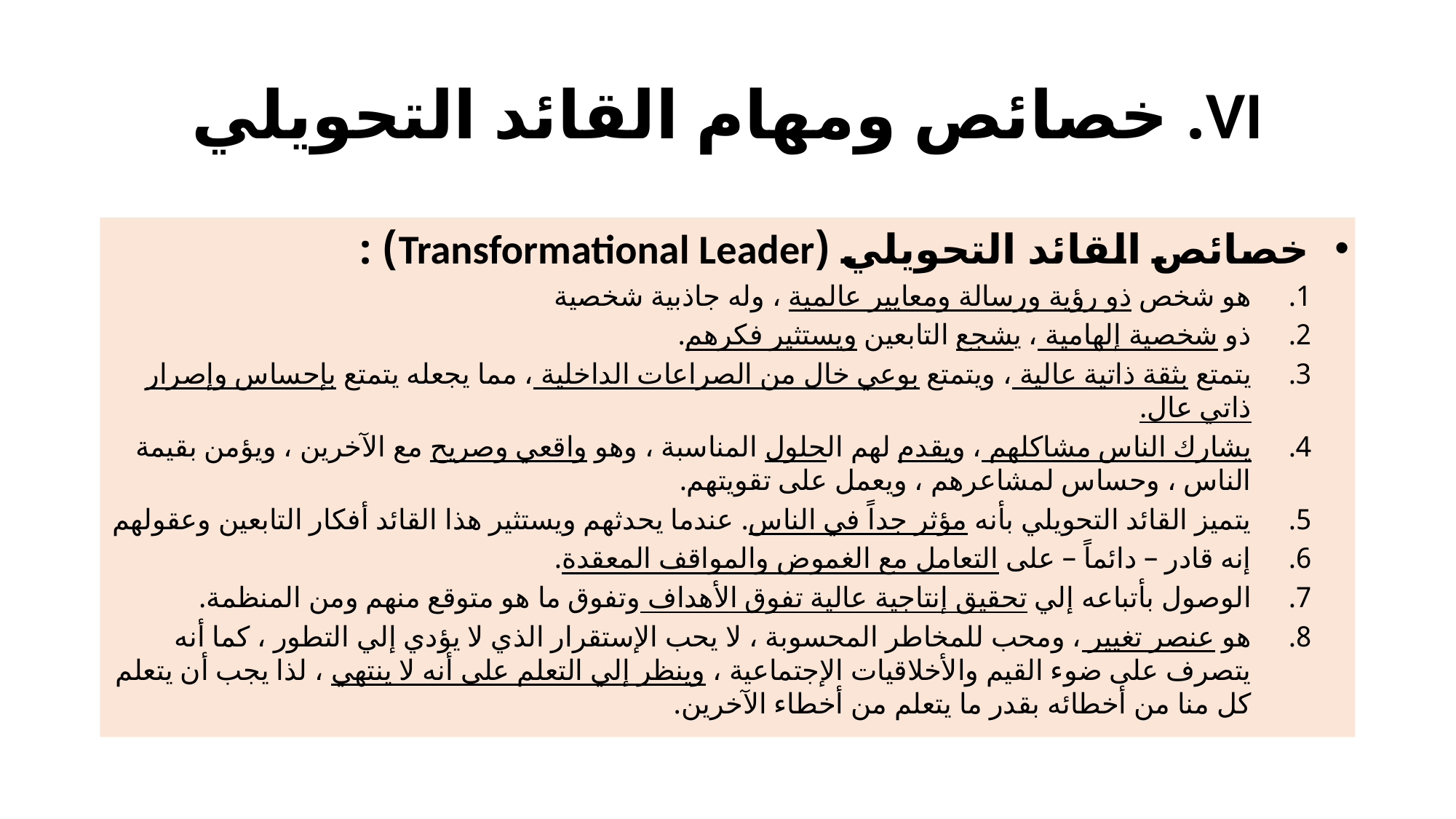

# VI. خصائص ومهام القائد التحويلي
خصائص القائد التحويلي (Transformational Leader) :
هو شخص ذو رؤية ورسالة ومعايير عالمية ، وله جاذبية شخصية
ذو شخصية إلهامية ، يشجع التابعين ويستثير فكرهم.
يتمتع بثقة ذاتية عالية ، ويتمتع بوعي خال من الصراعات الداخلية ، مما يجعله يتمتع بإحساس وإصرار ذاتي عال.
يشارك الناس مشاكلهم ، ويقدم لهم الحلول المناسبة ، وهو واقعي وصريح مع الآخرين ، ويؤمن بقيمة الناس ، وحساس لمشاعرهم ، ويعمل على تقويتهم.
يتميز القائد التحويلي بأنه مؤثر جداً في الناس. عندما يحدثهم ويستثير هذا القائد أفكار التابعين وعقولهم
إنه قادر – دائماً – على التعامل مع الغموض والمواقف المعقدة.
الوصول بأتباعه إلي تحقيق إنتاجية عالية تفوق الأهداف وتفوق ما هو متوقع منهم ومن المنظمة.
هو عنصر تغيير ، ومحب للمخاطر المحسوبة ، لا يحب الإستقرار الذي لا يؤدي إلي التطور ، كما أنه يتصرف على ضوء القيم والأخلاقيات الإجتماعية ، وينظر إلي التعلم على أنه لا ينتهي ، لذا يجب أن يتعلم كل منا من أخطائه بقدر ما يتعلم من أخطاء الآخرين.